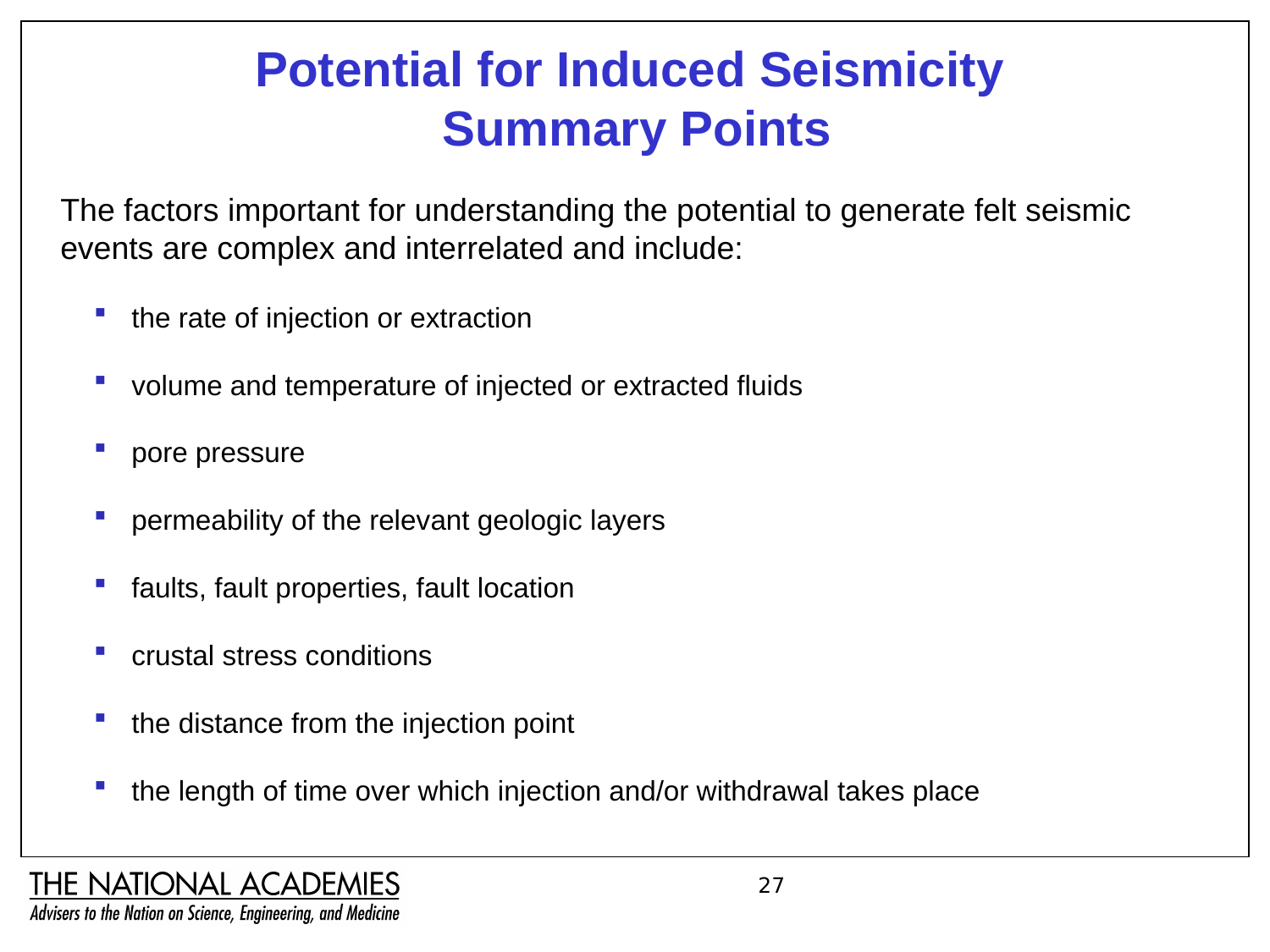

Potential for Induced Seismicity
Summary Points
The factors important for understanding the potential to generate felt seismic events are complex and interrelated and include:

 the rate of injection or extraction

 volume and temperature of injected or extracted fluids

 pore pressure

 permeability of the relevant geologic layers

 faults, fault properties, fault location

 crustal stress conditions

 the distance from the injection point

 the length of time over which injection and/or withdrawal takes place

27